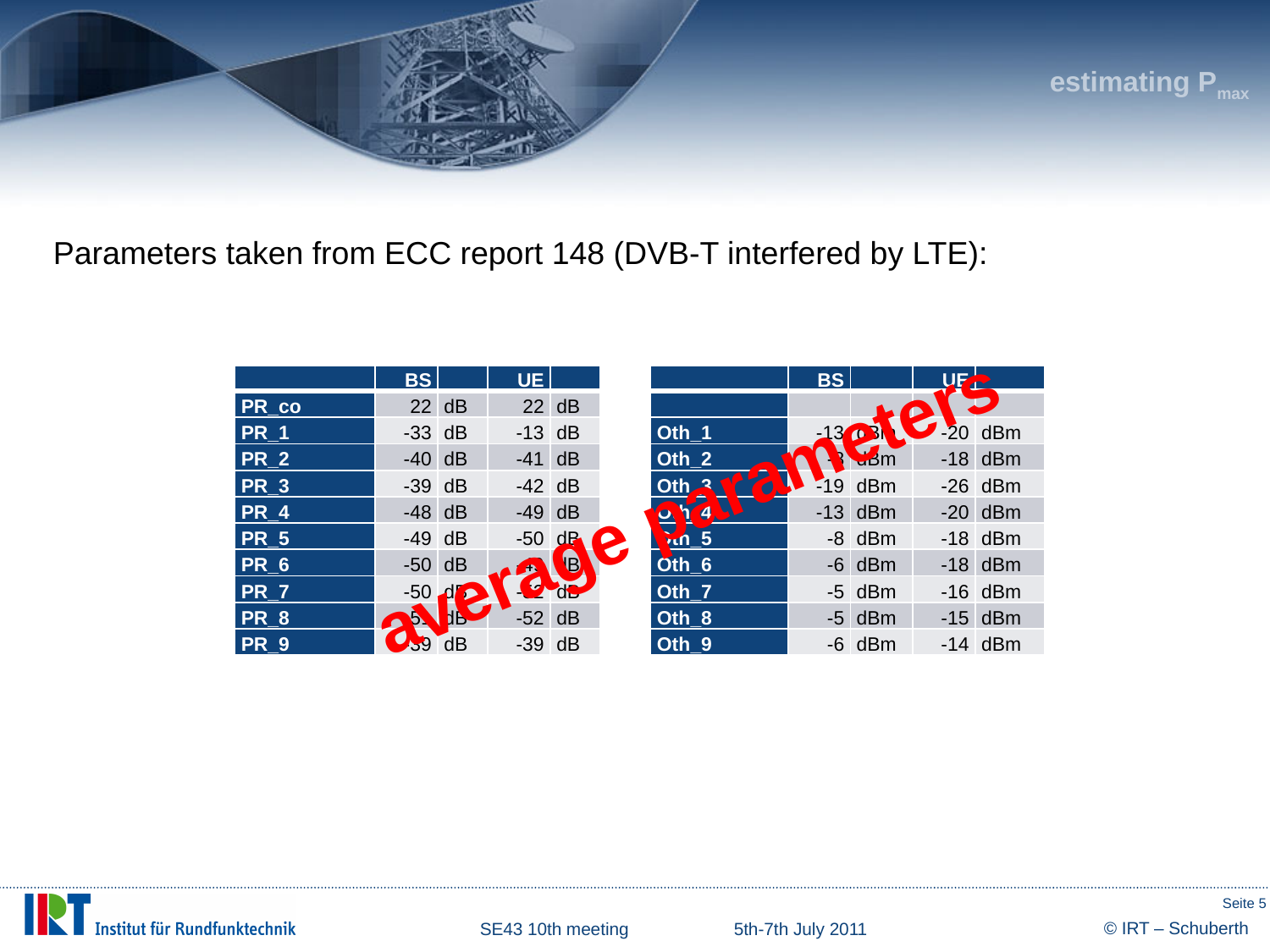

estimating Pmax
Parameters taken from ECC report 148 (DVB-T interfered by LTE):
|  | BS |  | UE |  |  |  | BS |  | UE |  |
| --- | --- | --- | --- | --- | --- | --- | --- | --- | --- | --- |
| PR\_co | 22 | dB | 22 | dB |  |  |  |  |  |  |
| PR\_1 | -33 | dB | -13 | dB |  | Oth\_1 | -13 | dBm | -20 | dBm |
| PR\_2 | -40 | dB | -41 | dB |  | Oth\_2 | -8 | dBm | -18 | dBm |
| PR\_3 | -39 | dB | -42 | dB |  | Oth\_3 | -19 | dBm | -26 | dBm |
| PR\_4 | -48 | dB | -49 | dB |  | Oth\_4 | -13 | dBm | -20 | dBm |
| PR\_5 | -49 | dB | -50 | dB |  | Oth\_5 | -8 | dBm | -18 | dBm |
| PR\_6 | -50 | dB | -49 | dB |  | Oth\_6 | -6 | dBm | -18 | dBm |
| PR\_7 | -50 | dB | -52 | dB |  | Oth\_7 | -5 | dBm | -16 | dBm |
| PR\_8 | -51 | dB | -52 | dB |  | Oth\_8 | -5 | dBm | -15 | dBm |
| PR\_9 | -39 | dB | -39 | dB |  | Oth\_9 | -6 | dBm | -14 | dBm |
average parameters